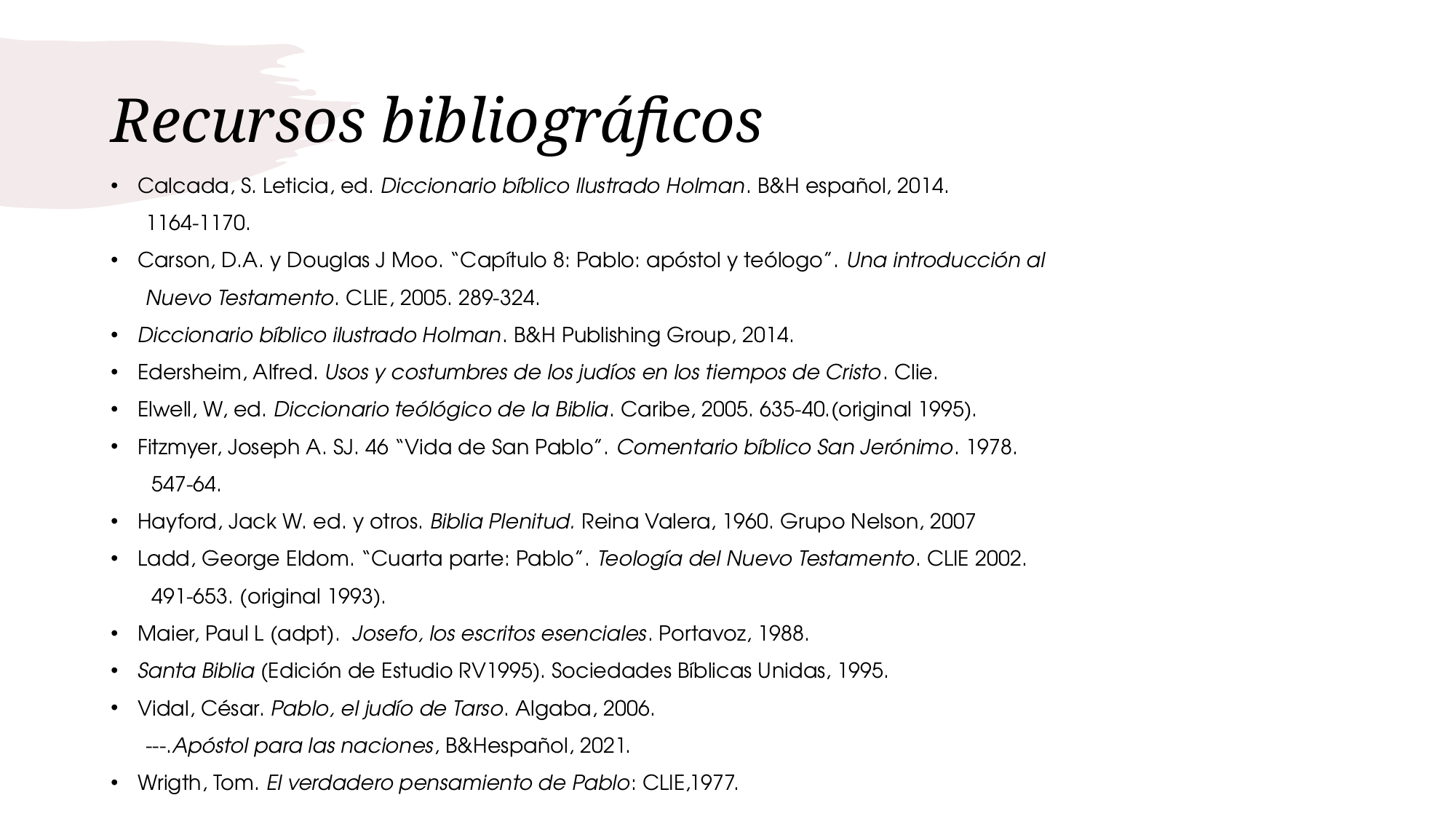

# Recursos bibliográficos
Calcada, S. Leticia, ed. Diccionario bíblico Ilustrado Holman. B&H español, 2014.
      1164-1170.
Carson, D.A. y Douglas J Moo. “Capítulo 8: Pablo: apóstol y teólogo”. Una introducción al
      Nuevo Testamento. CLIE, 2005. 289-324.
Diccionario bíblico ilustrado Holman. B&H Publishing Group, 2014.
Edersheim, Alfred. Usos y costumbres de los judíos en los tiempos de Cristo. Clie.
Elwell, W, ed. Diccionario teólógico de la Biblia. Caribe, 2005. 635-40.(original 1995).
Fitzmyer, Joseph A. SJ. 46 “Vida de San Pablo”. Comentario bíblico San Jerónimo. 1978.
       547-64.
Hayford, Jack W. ed. y otros. Biblia Plenitud. Reina Valera, 1960. Grupo Nelson, 2007
Ladd, George Eldom. “Cuarta parte: Pablo”. Teología del Nuevo Testamento. CLIE 2002.
       491-653. (original 1993).
Maier, Paul L (adpt).  Josefo, los escritos esenciales. Portavoz, 1988.
Santa Biblia (Edición de Estudio RV1995). Sociedades Bíblicas Unidas, 1995.
Vidal, César. Pablo, el judío de Tarso. Algaba, 2006.
      ---.Apóstol para las naciones, B&Hespañol, 2021.
Wrigth, Tom. El verdadero pensamiento de Pablo: CLIE,1977.